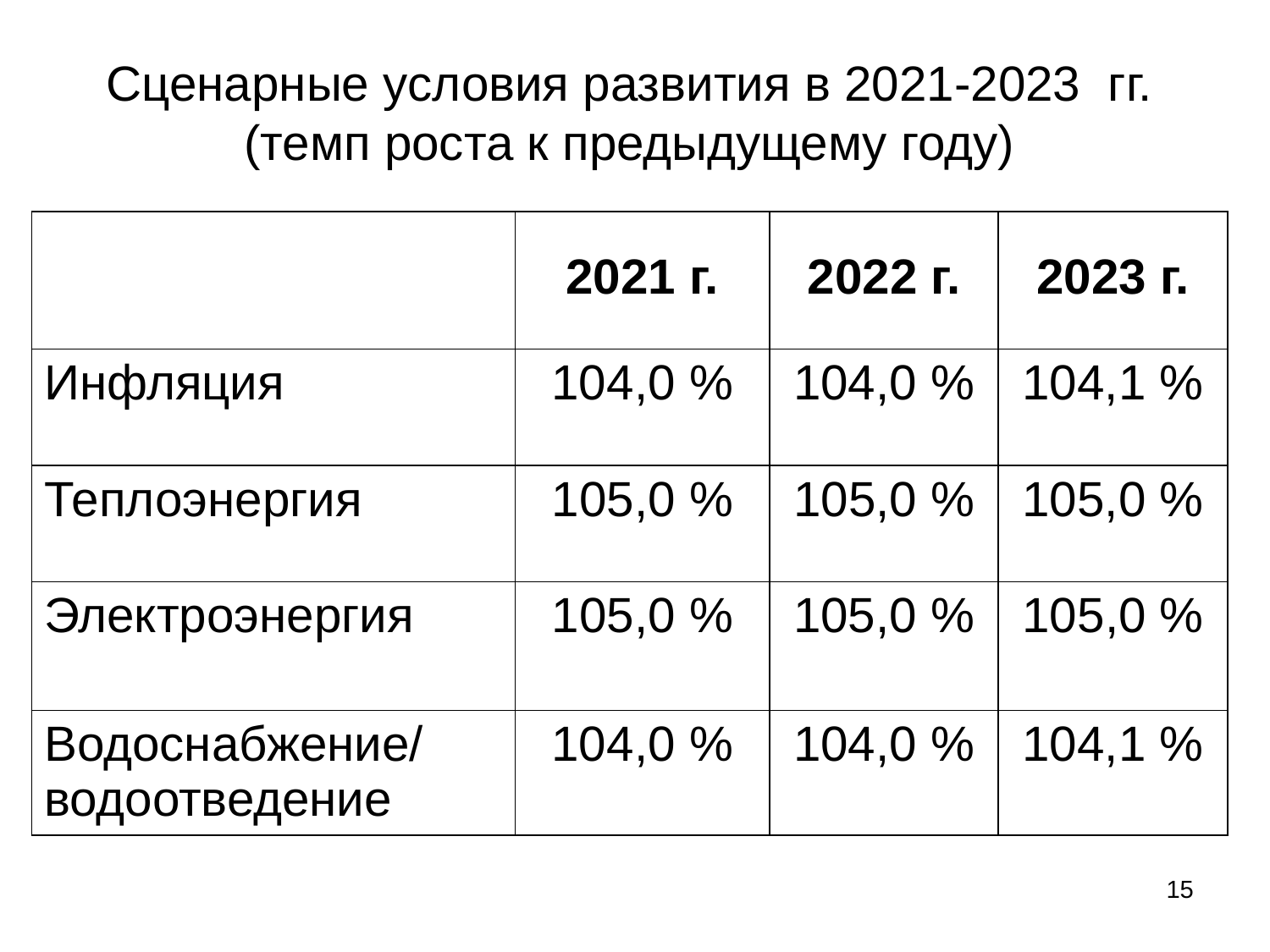

# Сценарные условия развития в 2021-2023  гг. (темп роста к предыдущему году)
|  | 2021 г. | 2022 г. | 2023 г. |
| --- | --- | --- | --- |
| Инфляция | 104,0 % | 104,0 % | 104,1 % |
| Теплоэнергия | 105,0 % | 105,0 % | 105,0 % |
| Электроэнергия | 105,0 % | 105,0 % | 105,0 % |
| Водоснабжение/ водоотведение | 104,0 % | 104,0 % | 104,1 % |
15